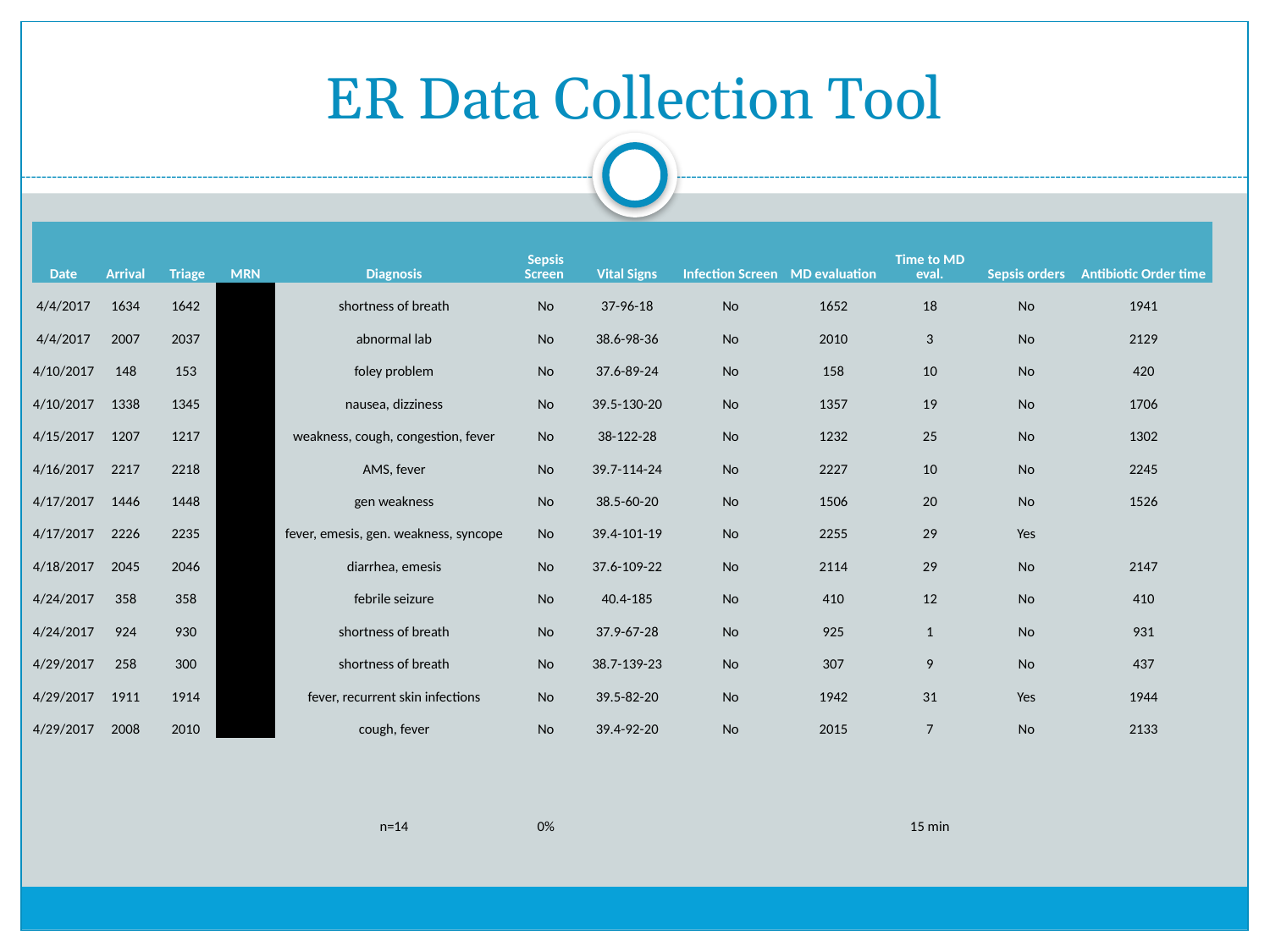

# ER Data Collection Tool
| Date | Arrival | Triage | MRN | Diagnosis | Sepsis Screen | Vital Signs | Infection Screen | MD evaluation | Time to MD eval. | Sepsis orders | Antibiotic Order time |
| --- | --- | --- | --- | --- | --- | --- | --- | --- | --- | --- | --- |
| 4/4/2017 | 1634 | 1642 | 20462184 | shortness of breath | No | 37-96-18 | No | 1652 | 18 | No | 1941 |
| 4/4/2017 | 2007 | 2037 | 20298202 | abnormal lab | No | 38.6-98-36 | No | 2010 | 3 | No | 2129 |
| 4/10/2017 | 148 | 153 | 20437526 | foley problem | No | 37.6-89-24 | No | 158 | 10 | No | 420 |
| 4/10/2017 | 1338 | 1345 | 20475277 | nausea, dizziness | No | 39.5-130-20 | No | 1357 | 19 | No | 1706 |
| 4/15/2017 | 1207 | 1217 | 20208696 | weakness, cough, congestion, fever | No | 38-122-28 | No | 1232 | 25 | No | 1302 |
| 4/16/2017 | 2217 | 2218 | 20454369 | AMS, fever | No | 39.7-114-24 | No | 2227 | 10 | No | 2245 |
| 4/17/2017 | 1446 | 1448 | 20267647 | gen weakness | No | 38.5-60-20 | No | 1506 | 20 | No | 1526 |
| 4/17/2017 | 2226 | 2235 | 13721442 | fever, emesis, gen. weakness, syncope | No | 39.4-101-19 | No | 2255 | 29 | Yes |  |
| 4/18/2017 | 2045 | 2046 | 20163184 | diarrhea, emesis | No | 37.6-109-22 | No | 2114 | 29 | No | 2147 |
| 4/24/2017 | 358 | 358 | 13852246 | febrile seizure | No | 40.4-185 | No | 410 | 12 | No | 410 |
| 4/24/2017 | 924 | 930 | 20517420 | shortness of breath | No | 37.9-67-28 | No | 925 | 1 | No | 931 |
| 4/29/2017 | 258 | 300 | 20448604 | shortness of breath | No | 38.7-139-23 | No | 307 | 9 | No | 437 |
| 4/29/2017 | 1911 | 1914 | 20086111 | fever, recurrent skin infections | No | 39.5-82-20 | No | 1942 | 31 | Yes | 1944 |
| 4/29/2017 | 2008 | 2010 | 20527896 | cough, fever | No | 39.4-92-20 | No | 2015 | 7 | No | 2133 |
|  |  |  |  |  |  |  |  |  |  |  |  |
|  |  |  |  |  |  |  |  |  |  |  |  |
|  |  |  |  | n=14 | 0% |  |  |  | 15 min |  |  |